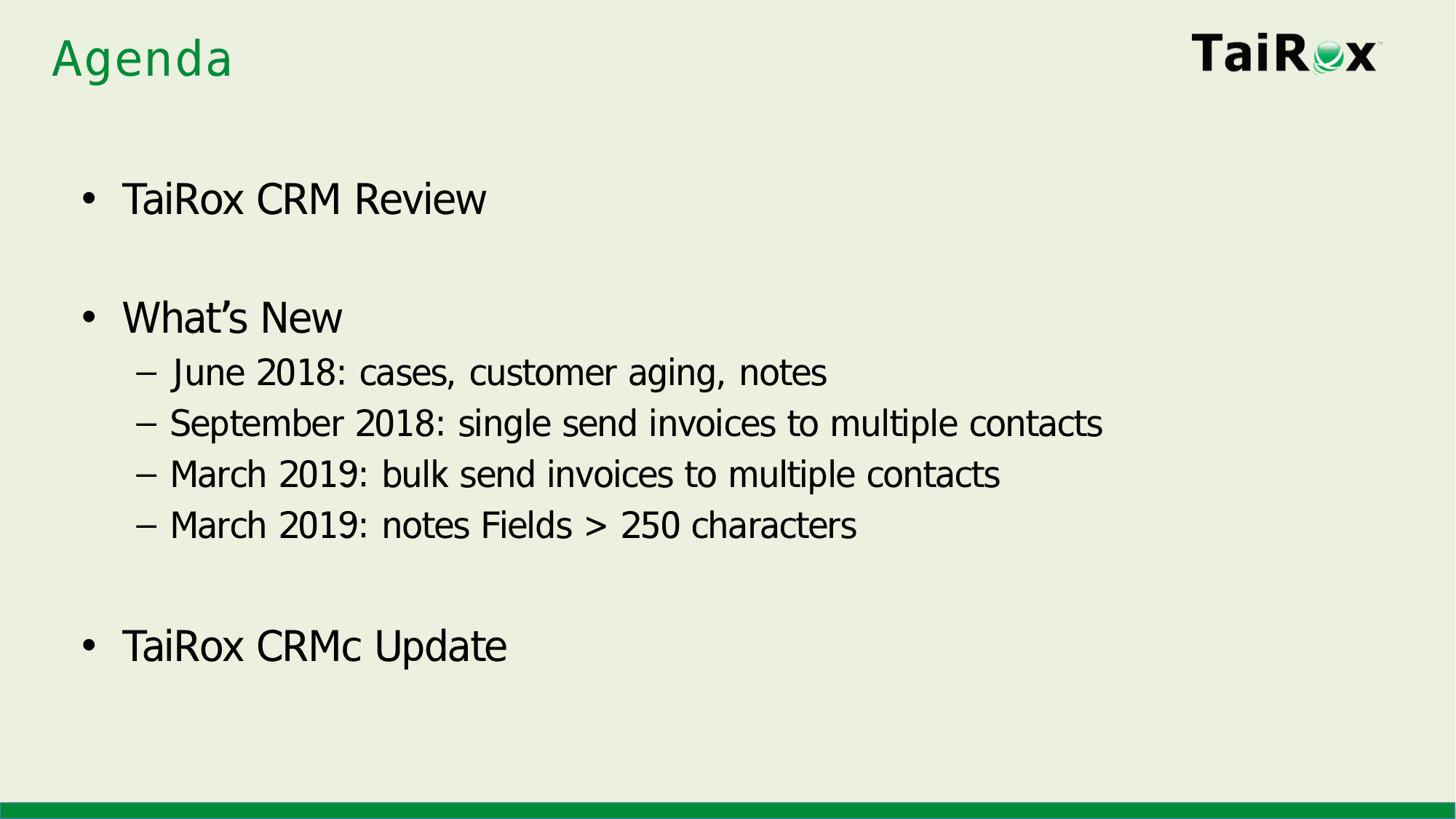

# Agenda
TaiRox CRM Review

What’s New
June 2018: cases, customer aging, notes
September 2018: single send invoices to multiple contacts
March 2019: bulk send invoices to multiple contacts
March 2019: notes Fields > 250 characters

TaiRox CRMc Update